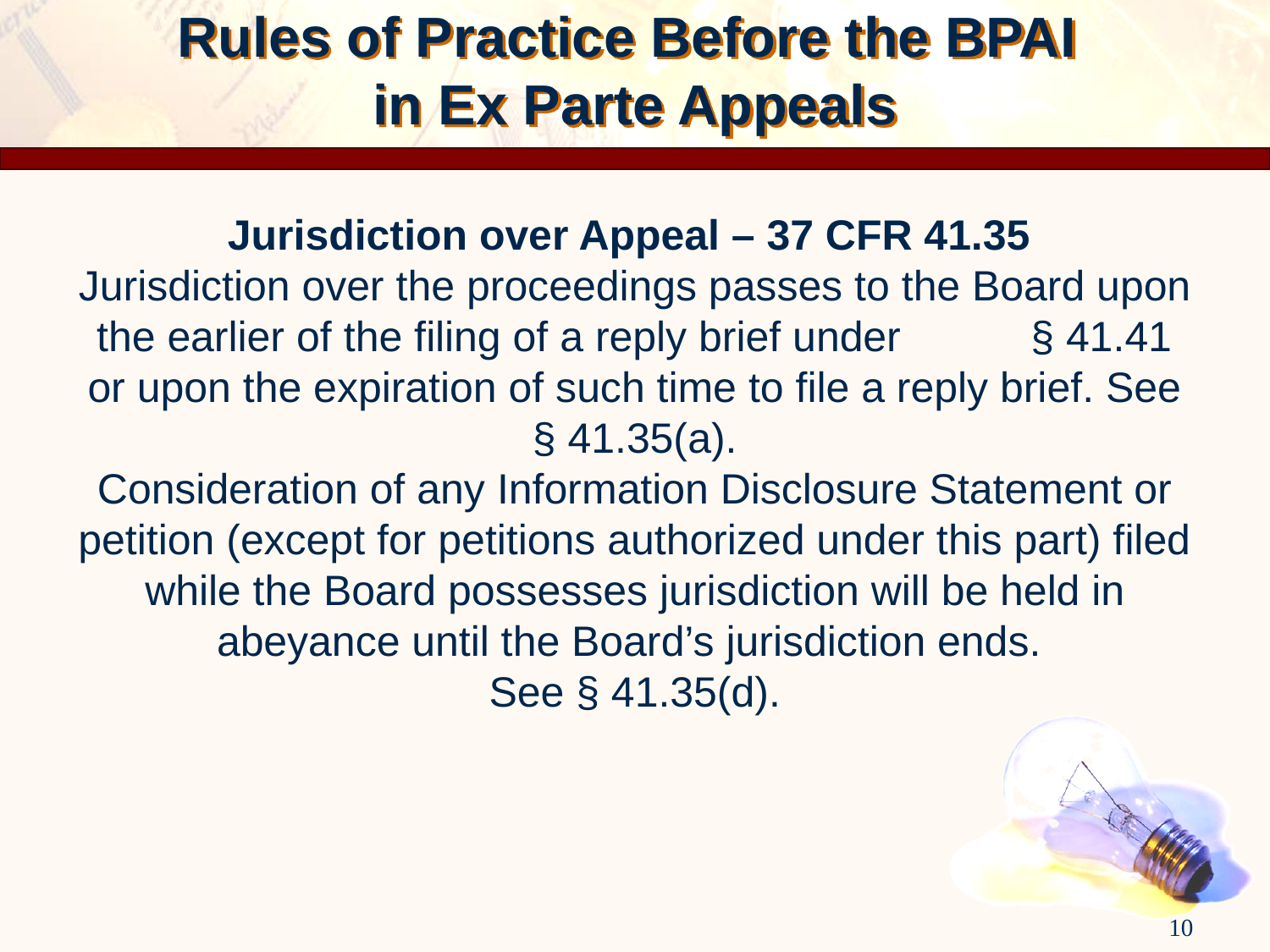

Rules of Practice Before the BPAI
in Ex Parte Appeals
Jurisdiction over Appeal – 37 CFR 41.35
Jurisdiction over the proceedings passes to the Board upon the earlier of the filing of a reply brief under           § 41.41 or upon the expiration of such time to file a reply brief. See § 41.35(a).
Consideration of any Information Disclosure Statement or petition (except for petitions authorized under this part) filed while the Board possesses jurisdiction will be held in abeyance until the Board’s jurisdiction ends.
See § 41.35(d).
10